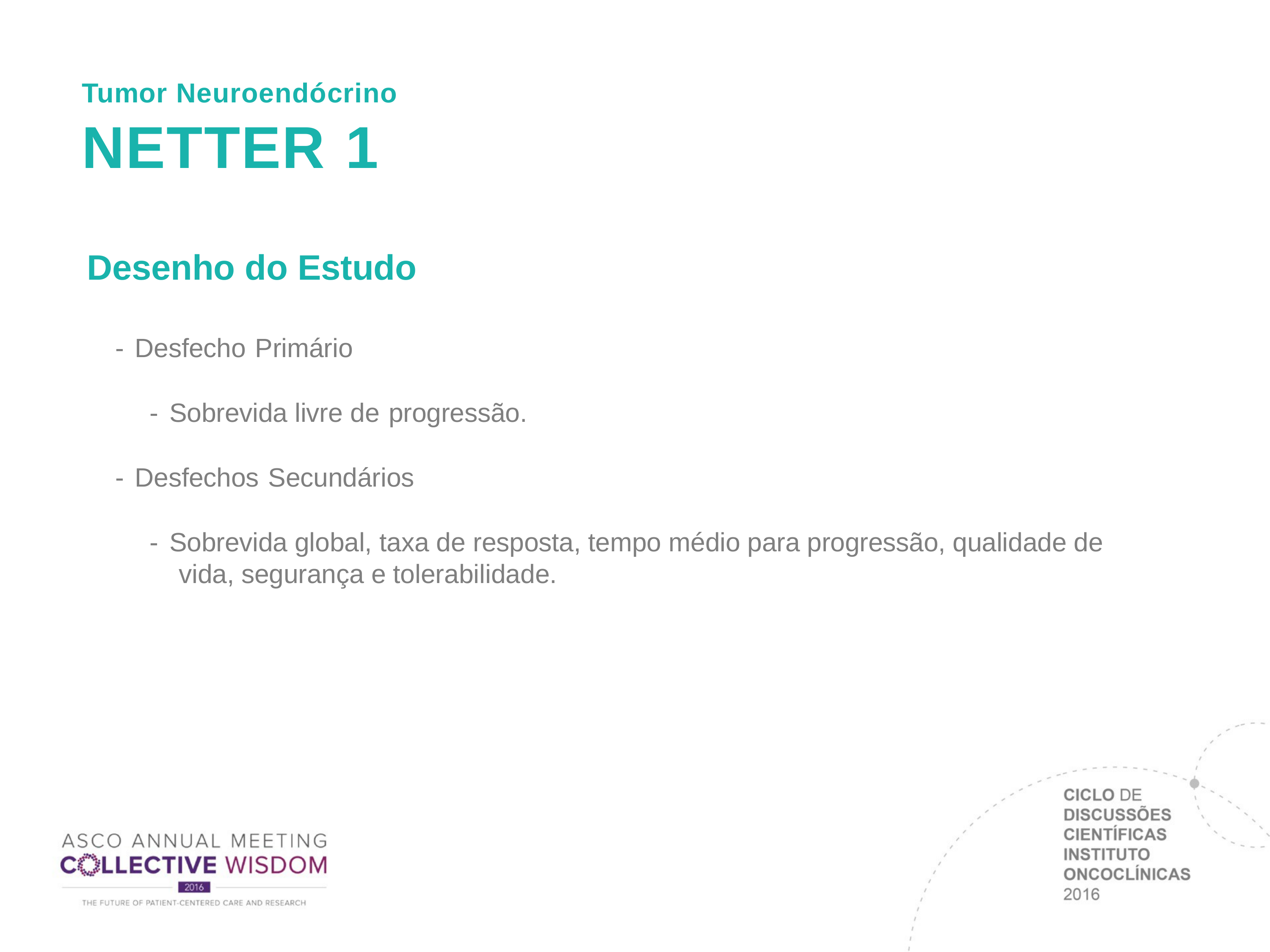

Tumor Neuroendócrino
# NETTER 1
Desenho do Estudo

-  Desfecho Primário

-  Sobrevida livre de progressão.

-  Desfechos Secundários

-  Sobrevida global, taxa de resposta, tempo médio para progressão, qualidade de  vida, segurança e tolerabilidade.